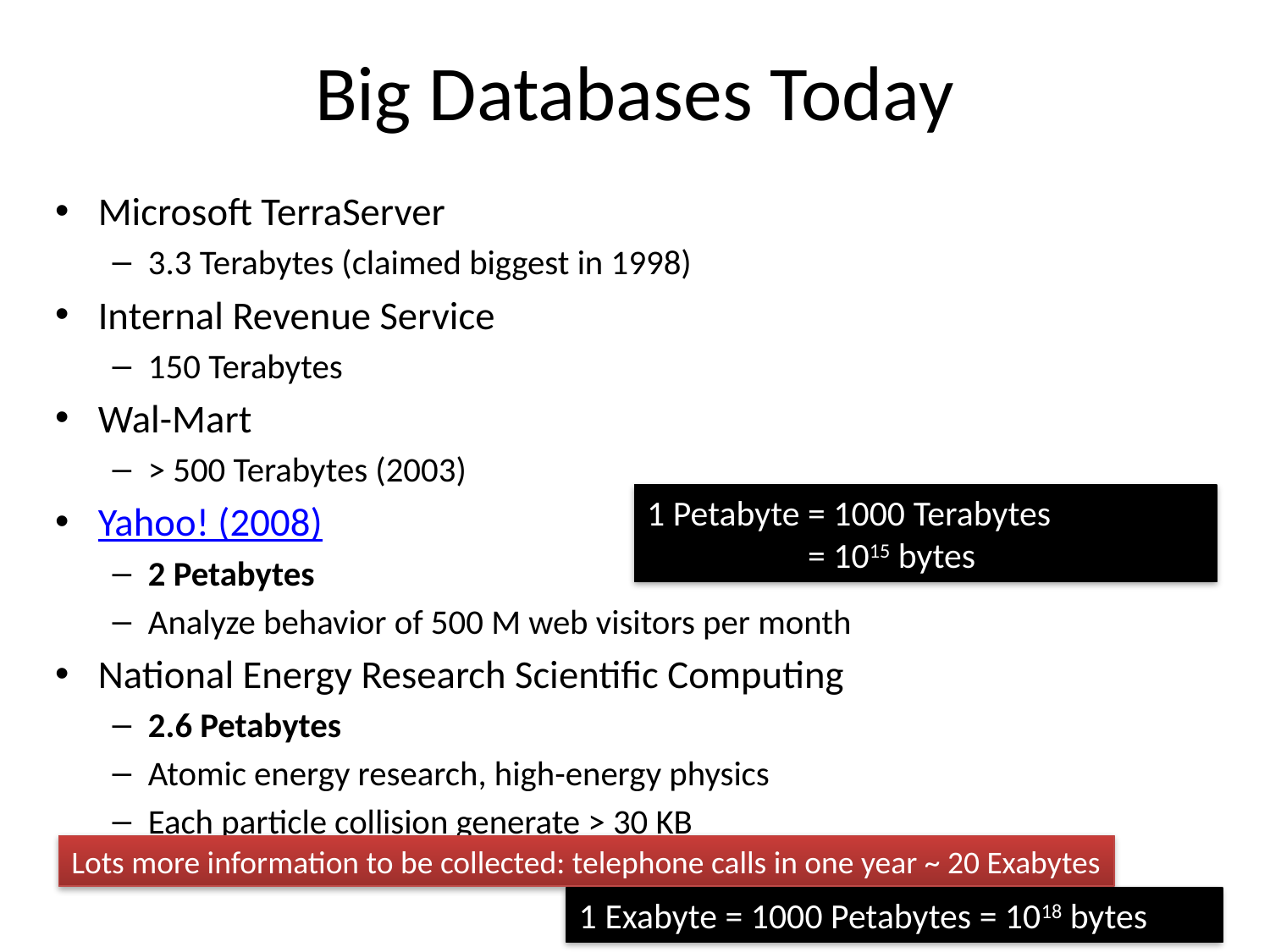

# Big Databases Today
Microsoft TerraServer
3.3 Terabytes (claimed biggest in 1998)
Internal Revenue Service
150 Terabytes
Wal-Mart
> 500 Terabytes (2003)
Yahoo! (2008)
2 Petabytes
Analyze behavior of 500 M web visitors per month
National Energy Research Scientific Computing
2.6 Petabytes
Atomic energy research, high-energy physics
Each particle collision generate > 30 KB

1 Petabyte = 1000 Terabytes
                    = 1015 bytes
Lots more information to be collected: telephone calls in one year ~ 20 Exabytes
1 Exabyte = 1000 Petabytes = 1018 bytes